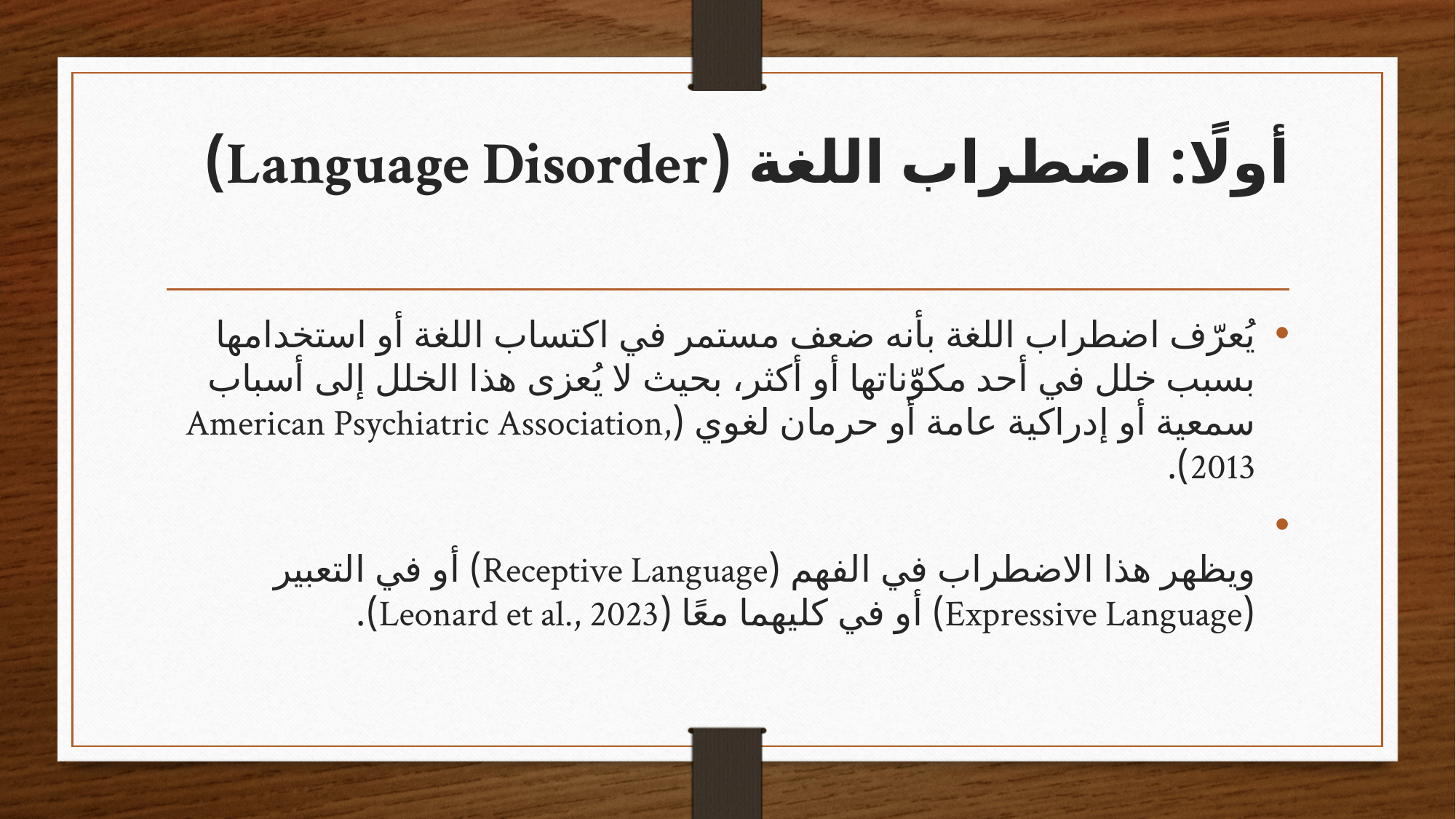

# أولًا: اضطراب اللغة (Language Disorder)
يُعرّف اضطراب اللغة بأنه ضعف مستمر في اكتساب اللغة أو استخدامها بسبب خلل في أحد مكوّناتها أو أكثر، بحيث لا يُعزى هذا الخلل إلى أسباب سمعية أو إدراكية عامة أو حرمان لغوي (American Psychiatric Association, 2013).
ويظهر هذا الاضطراب في الفهم (Receptive Language) أو في التعبير (Expressive Language) أو في كليهما معًا (Leonard et al., 2023).